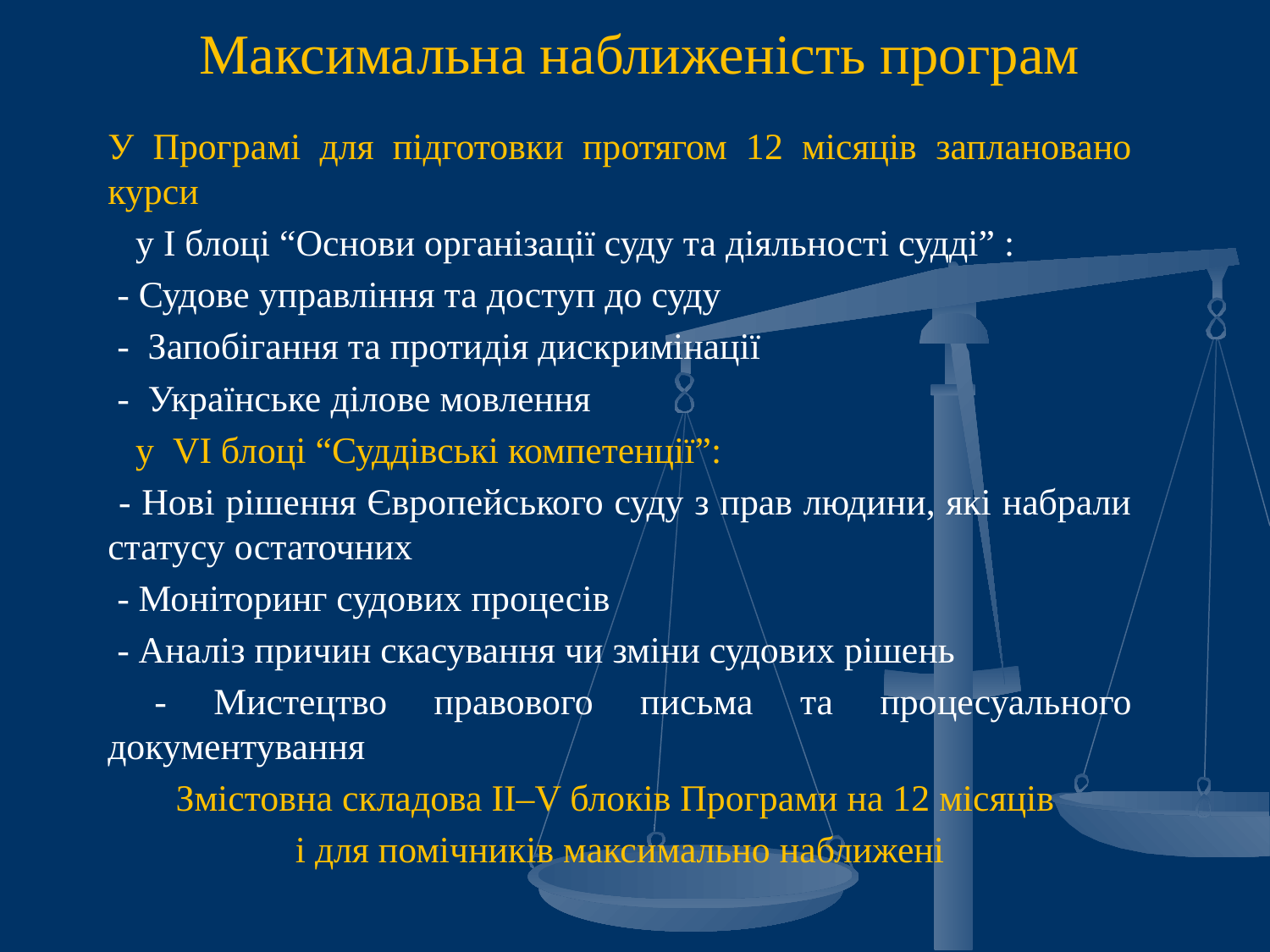

# Максимальна наближеність програм
У Програмі для підготовки протягом 12 місяців заплановано курси
   у І блоці “Основи організації суду та діяльності судді” :
 - Судове управління та доступ до суду
 -  Запобігання та протидія дискримінації
 -  Українське ділове мовлення
   у  VI блоці “Суддівські компетенції”:
 - Нові рішення Європейського суду з прав людини, які набрали статусу остаточних
 - Моніторинг судових процесів
 - Аналіз причин скасування чи зміни судових рішень
 - Мистецтво правового письма та процесуального документування
Змістовна складова ІІ–V блоків Програми на 12 місяців
і для помічників максимально наближені